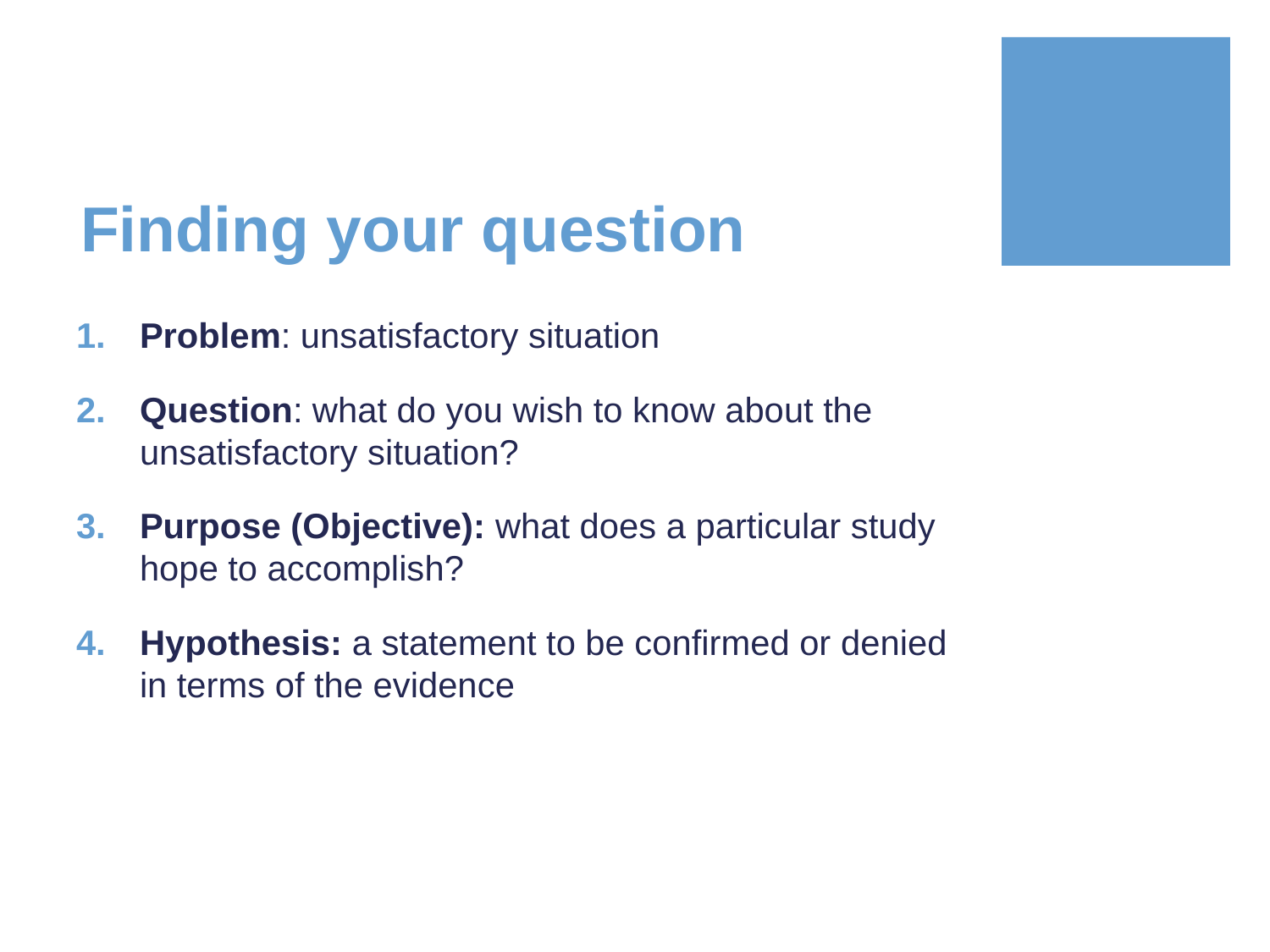

# Finding your question
Problem: unsatisfactory situation
Question: what do you wish to know about the unsatisfactory situation?
Purpose (Objective): what does a particular study hope to accomplish?
Hypothesis: a statement to be confirmed or denied in terms of the evidence